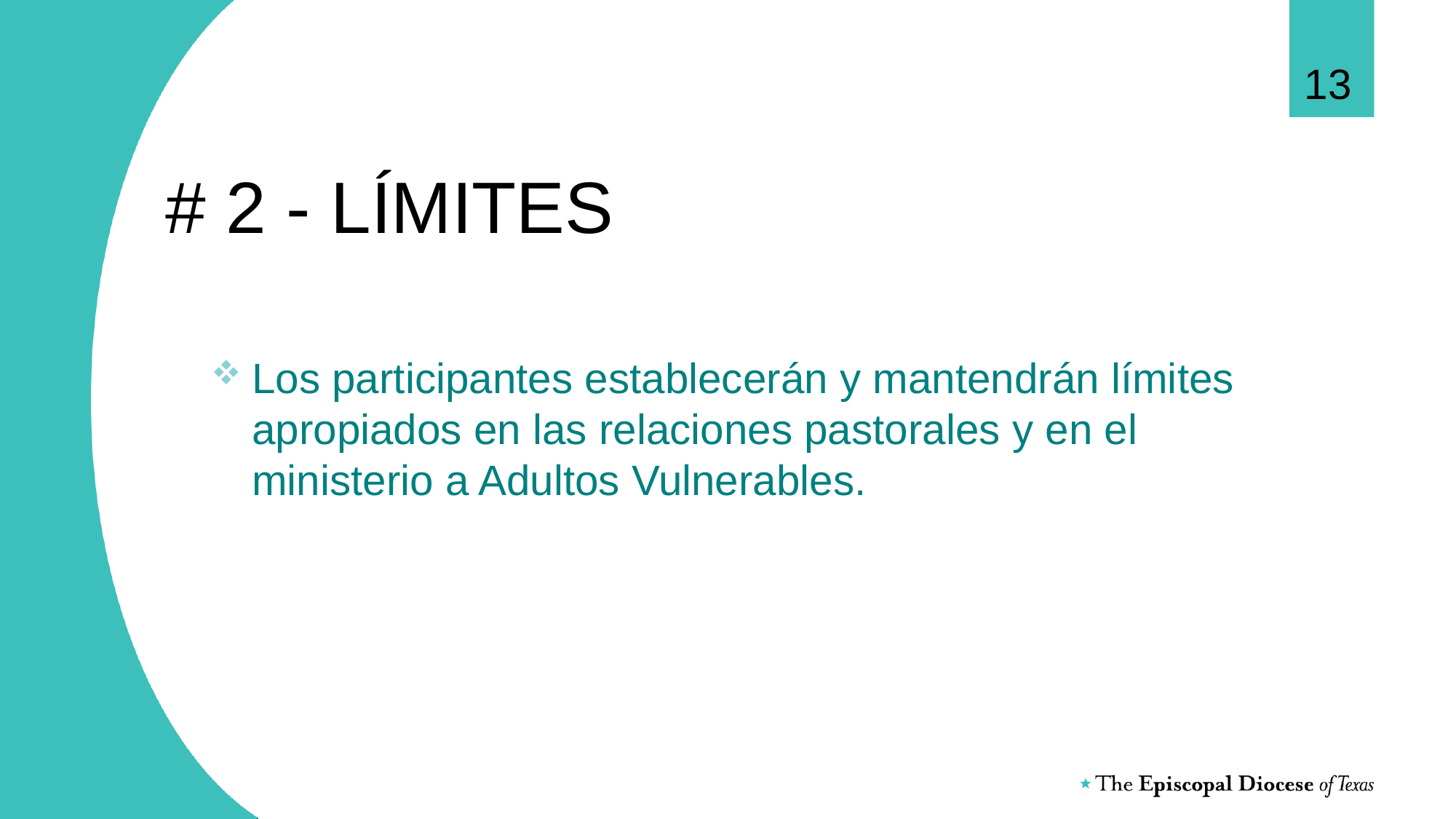

13
# # 2 - LÍMITES
Los participantes establecerán y mantendrán límites apropiados en las relaciones pastorales y en el ministerio a Adultos Vulnerables.